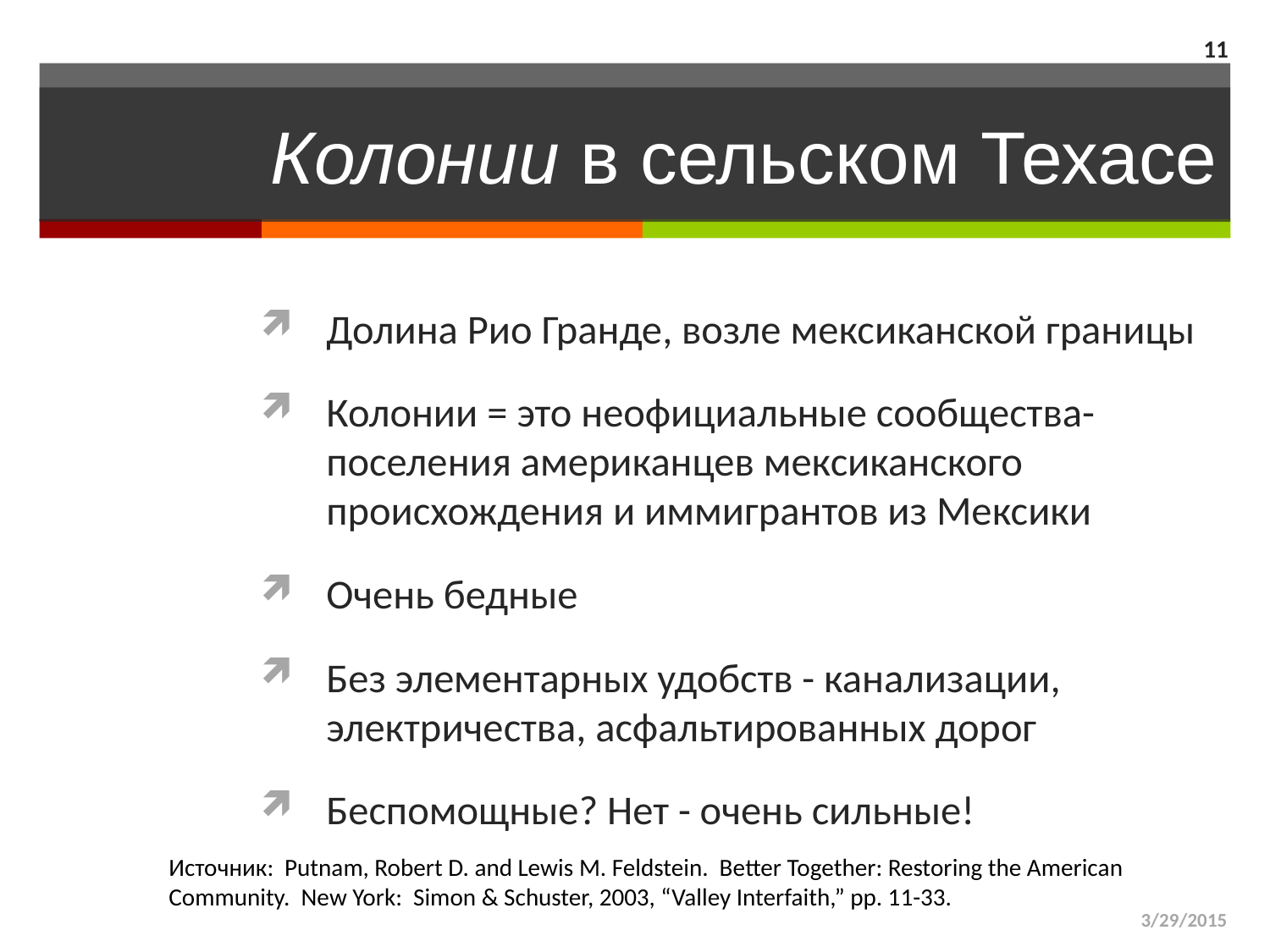

11
# Колонии в сельском Техасе
Долина Рио Гранде, возле мексиканской границы
Колонии = это неофициальные сообщества-поселения американцев мексиканского происхождения и иммигрантов из Мексики
Очень бедные
Без элементарных удобств - канализации, электричества, асфальтированных дорог
Беспомощные? Нет - очень сильные!
Источник:  Putnam, Robert D. and Lewis M. Feldstein.  Better Together: Restoring the American Community.  New York:  Simon & Schuster, 2003, “Valley Interfaith,” pp. 11-33.
3/29/2015